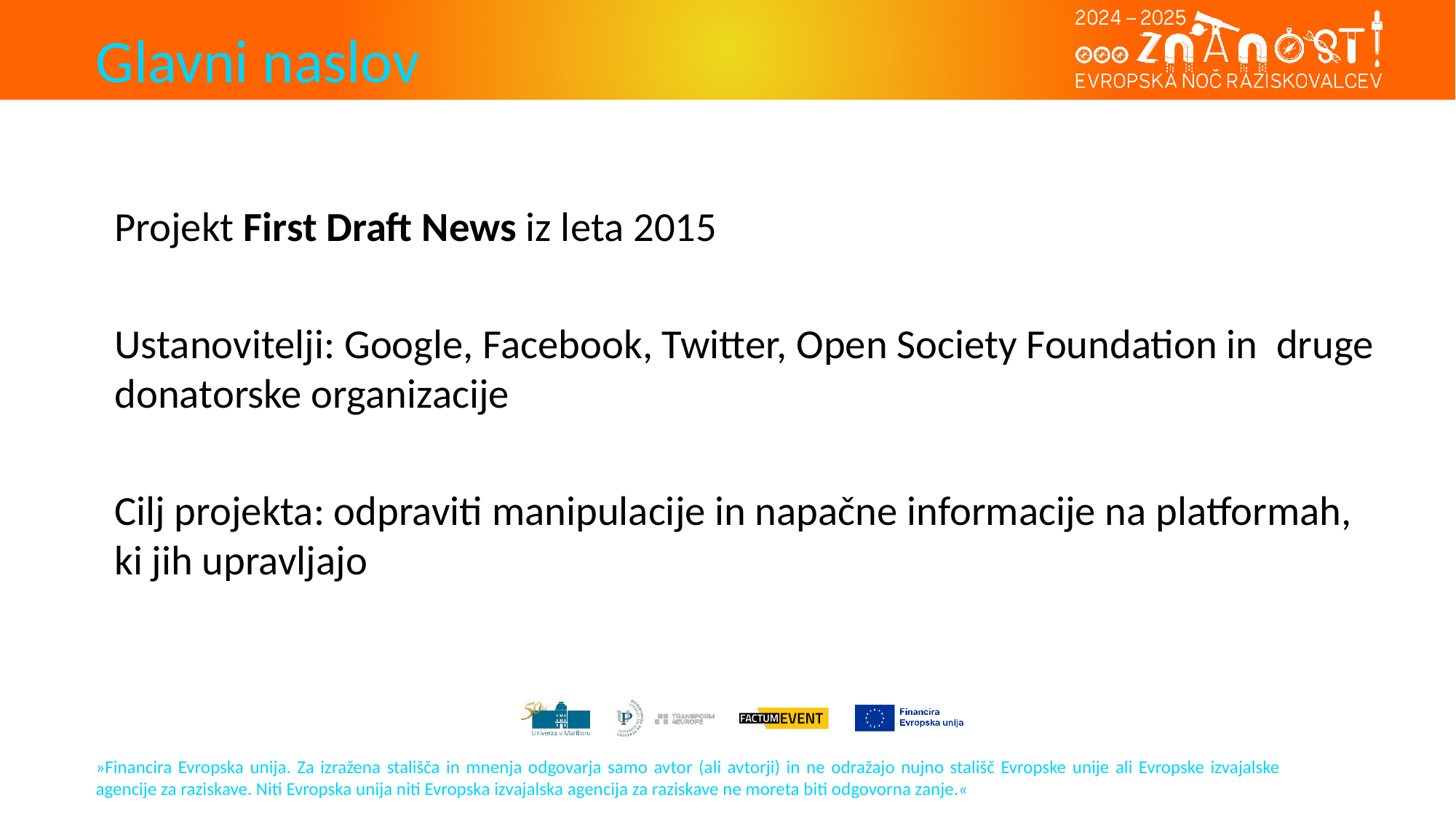

#
Projekt First Draft News iz leta 2015

Ustanovitelji: Google, Facebook, Twitter, Open Society Foundation in  druge donatorske organizacije

Cilj projekta: odpraviti manipulacije in napačne informacije na platformah, ki jih upravljajo

2